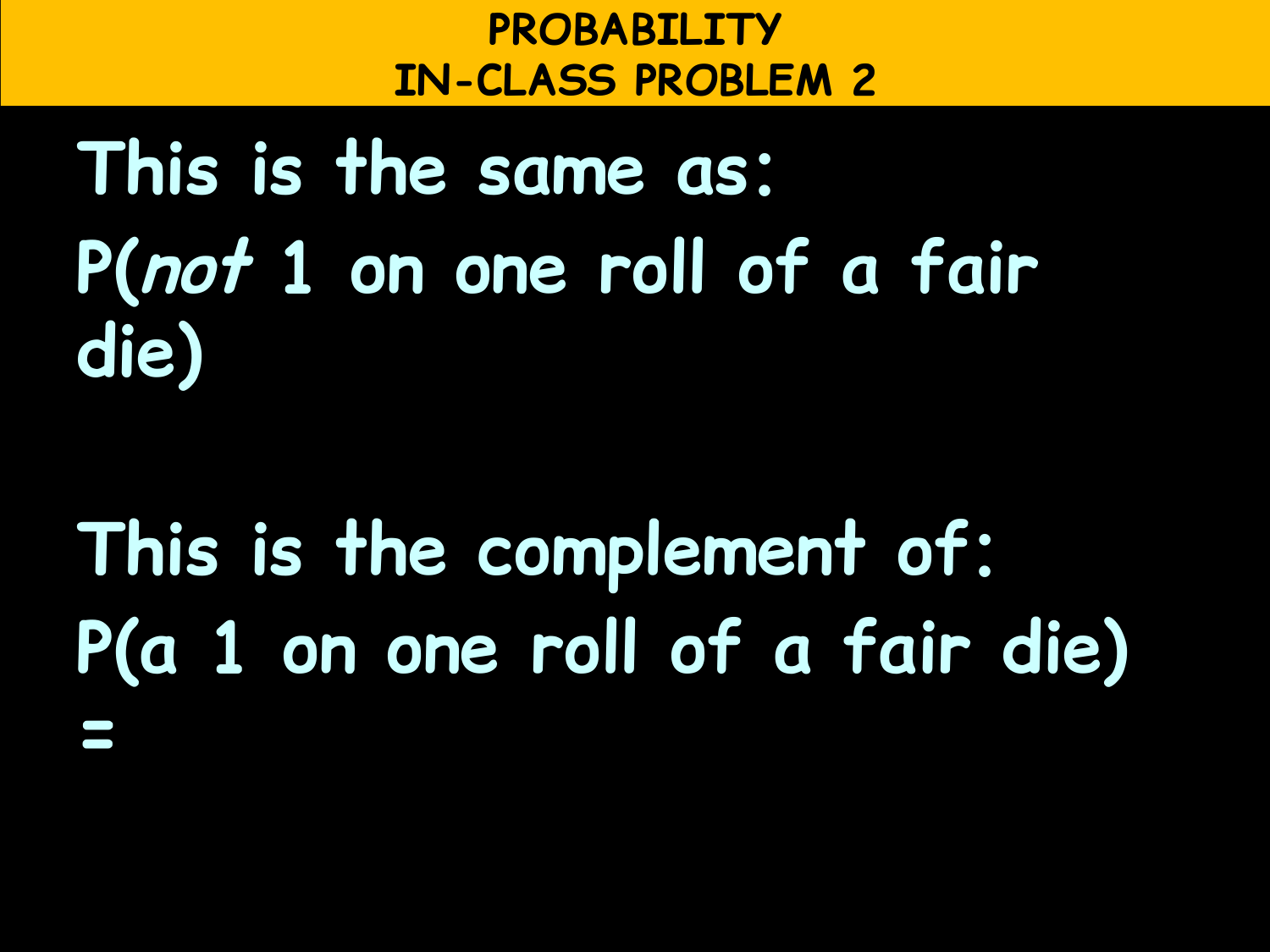

PROBABILITY
IN-CLASS PROBLEM 2
This is the same as:
P(not 1 on one roll of a fair die)

This is the complement of:
P(a 1 on one roll of a fair die) =